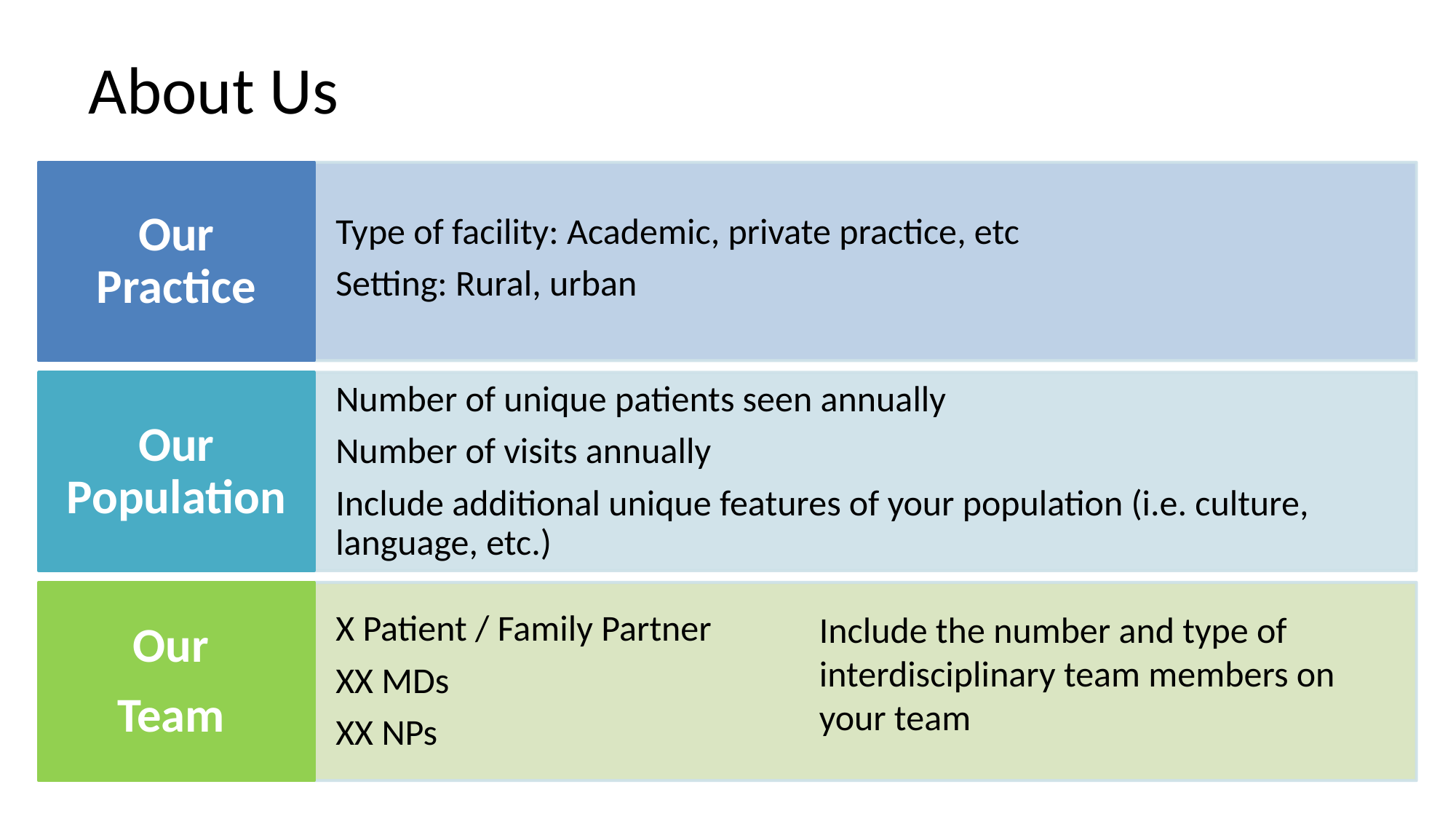

About Us

Our Practice

Type of facility: Academic, private practice, etc
Setting: Rural, urban

Our Population

Number of unique patients seen annually
Number of visits annually
Include additional unique features of your population (i.e. culture, language, etc.)

Our
Team

X Patient / Family Partner
XX MDs
XX NPs
Include the number and type of interdisciplinary team members on your team